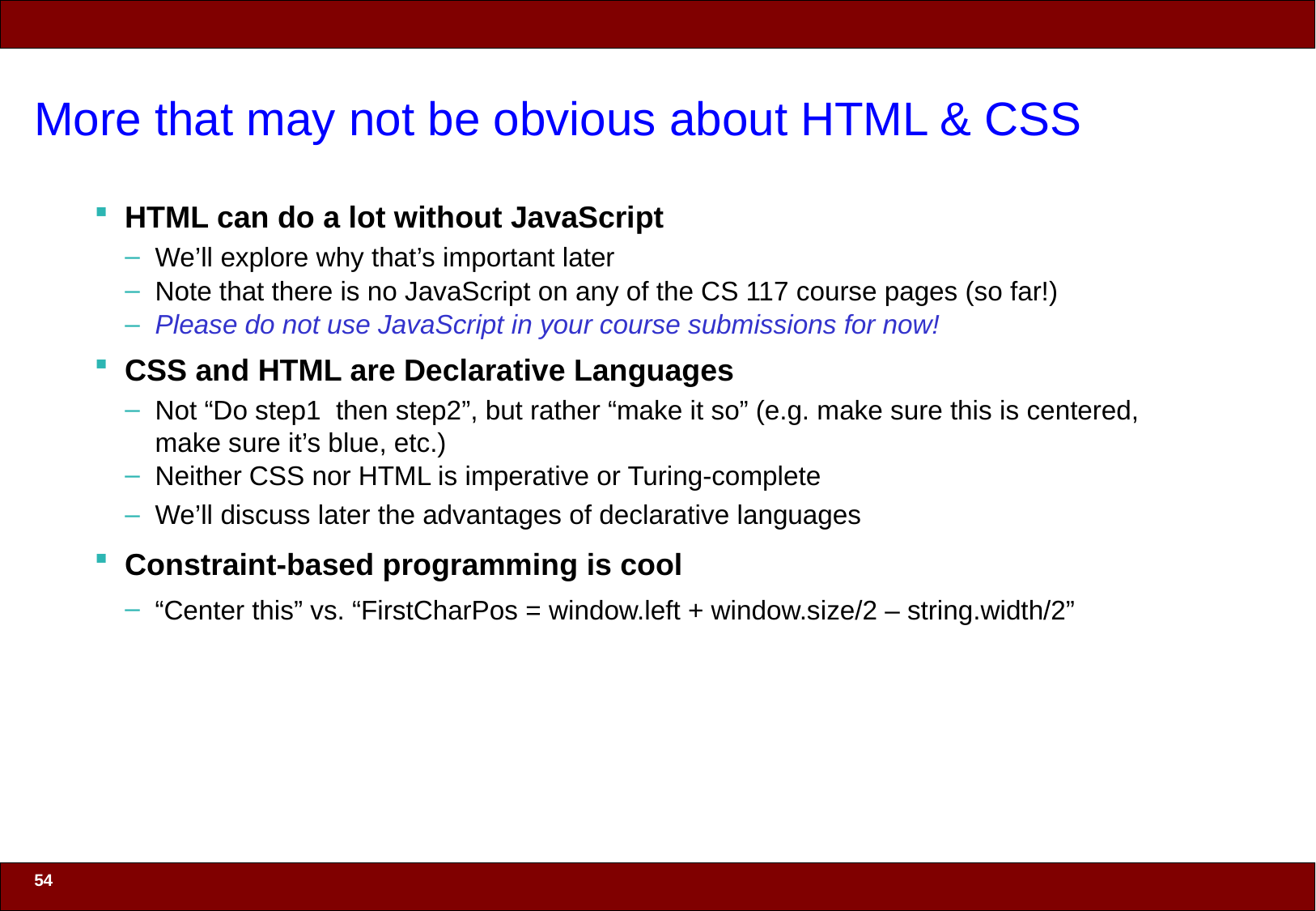

# More that may not be obvious about HTML & CSS
HTML can do a lot without JavaScript
We’ll explore why that’s important later
Note that there is no JavaScript on any of the CS 117 course pages (so far!)
Please do not use JavaScript in your course submissions for now!
CSS and HTML are Declarative Languages
Not “Do step1  then step2”, but rather “make it so” (e.g. make sure this is centered, make sure it’s blue, etc.)
Neither CSS nor HTML is imperative or Turing-complete
We’ll discuss later the advantages of declarative languages
Constraint-based programming is cool
“Center this” vs. “FirstCharPos = window.left + window.size/2 – string.width/2”

54